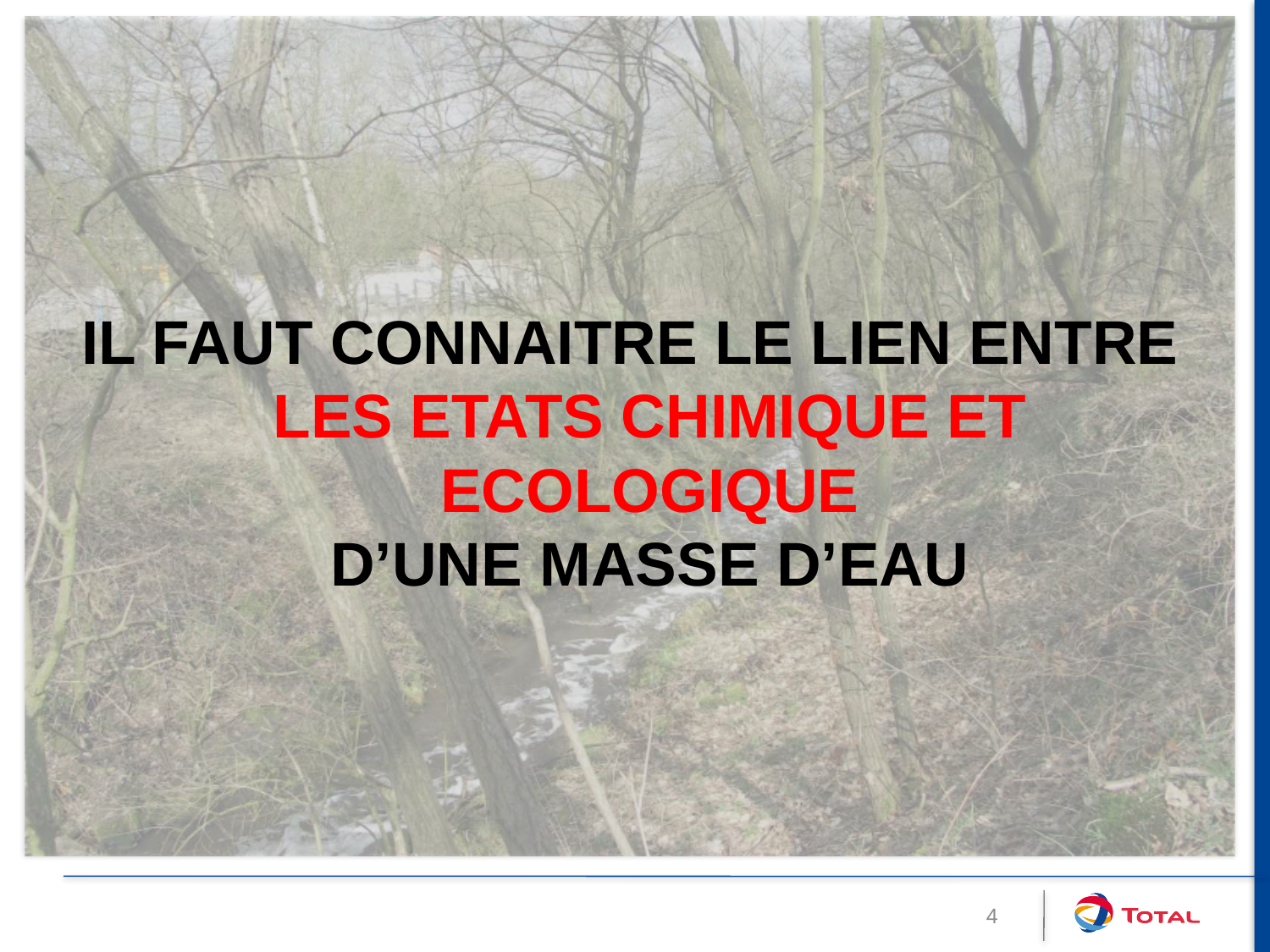

IL FAUT CONNAITRE LE LIEN ENTRE LES ETATS CHIMIQUE ET ECOLOGIQUE
D’UNE MASSE D’EAU
4